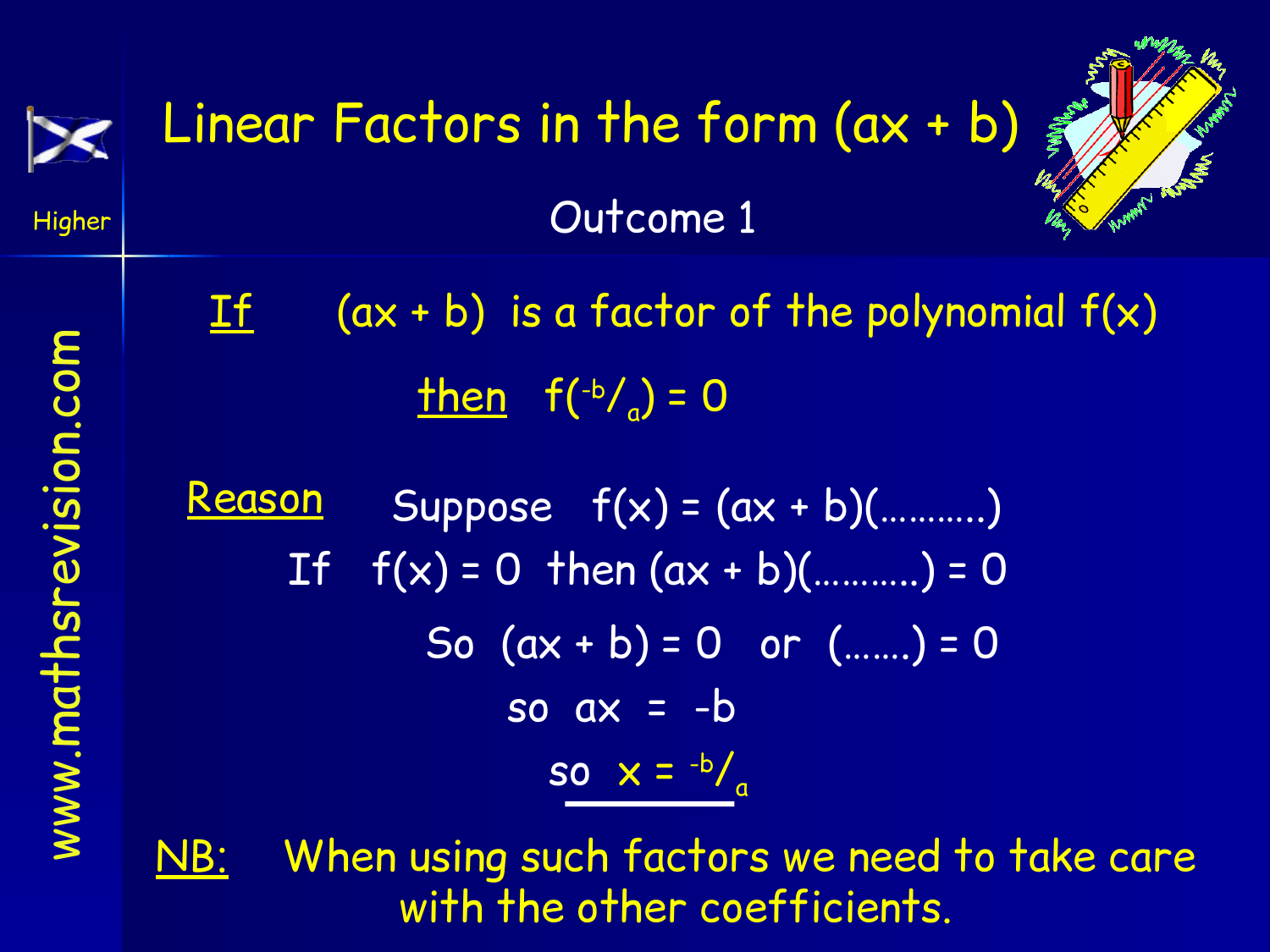

Linear Factors in the form (ax + b)
If 	(ax + b)  is a factor of the polynomial f(x)
then 	f(-b/a) = 0
Reason
Suppose   f(x) = (ax + b)(………..)
If   f(x) = 0  then (ax + b)(………..) = 0
So  (ax + b) = 0   or  (…….) = 0
so  ax  =  -b
so  x = -b/a

NB: 	When using such factors we need to take care with the other coefficients.